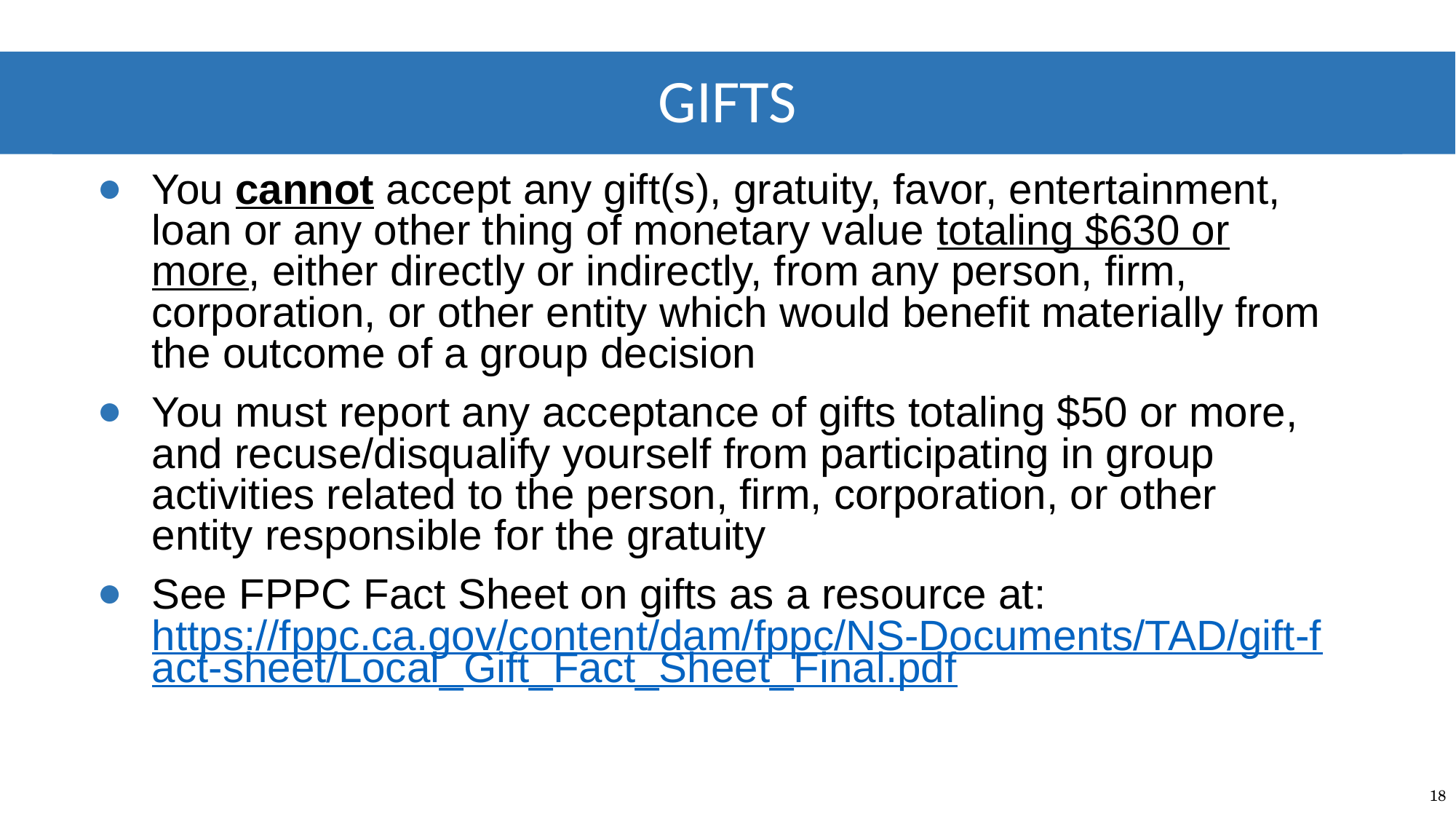

# Gifts
You cannot accept any gift(s), gratuity, favor, entertainment, loan or any other thing of monetary value totaling $630 or more, either directly or indirectly, from any person, firm, corporation, or other entity which would benefit materially from the outcome of a group decision
You must report any acceptance of gifts totaling $50 or more, and recuse/disqualify yourself from participating in group activities related to the person, firm, corporation, or other entity responsible for the gratuity
See FPPC Fact Sheet on gifts as a resource at: https://fppc.ca.gov/content/dam/fppc/NS-Documents/TAD/gift-fact-sheet/Local_Gift_Fact_Sheet_Final.pdf